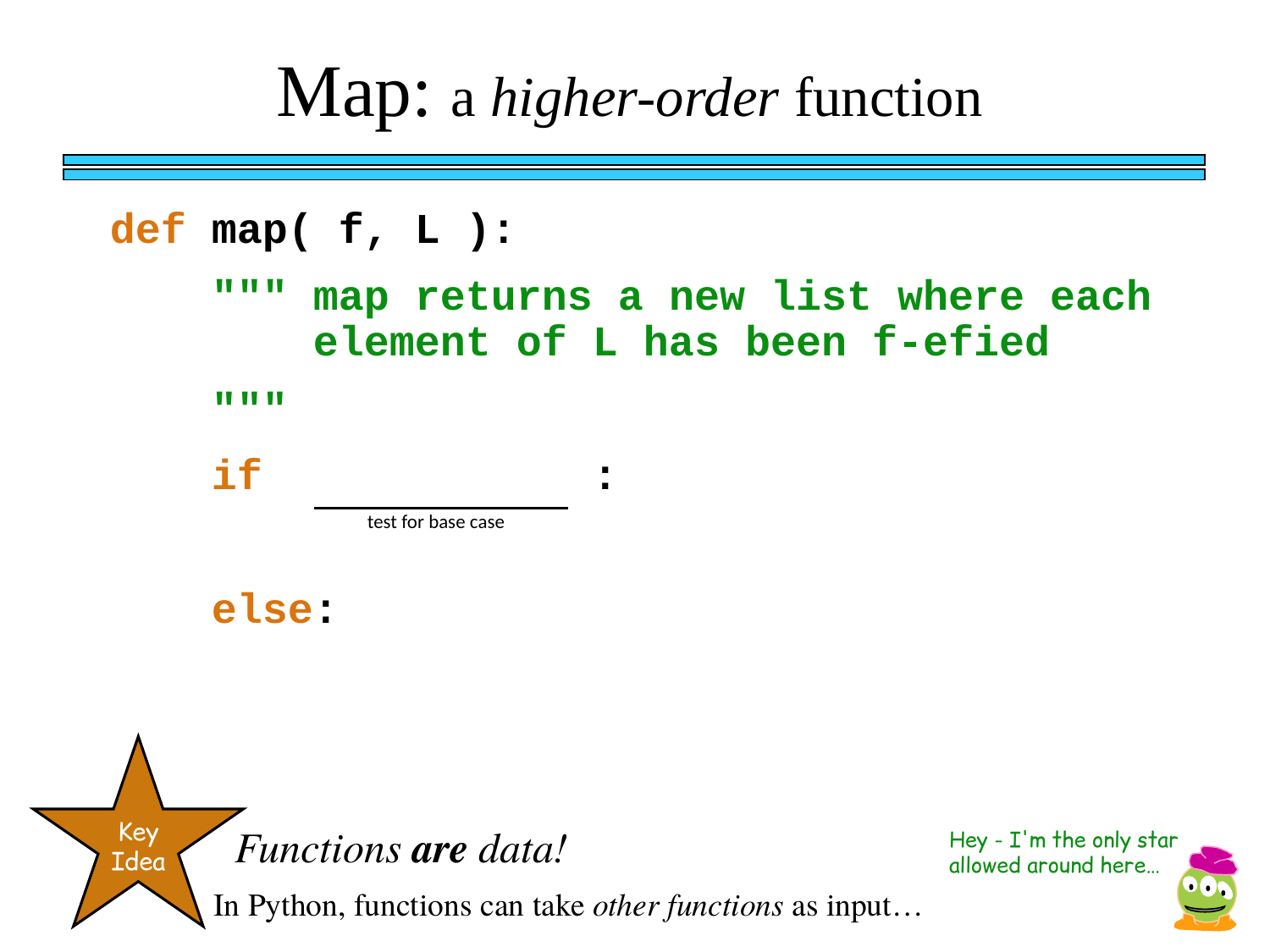

Map: a higher-order function

def map( f, L ):
    """ map returns a new list where each	   element of L has been f-efied
    """
    if             :

    else:
test for base case
Key Idea
Functions are data!
Hey - I'm the only star allowed around here…

In Python, functions can take other functions as input…